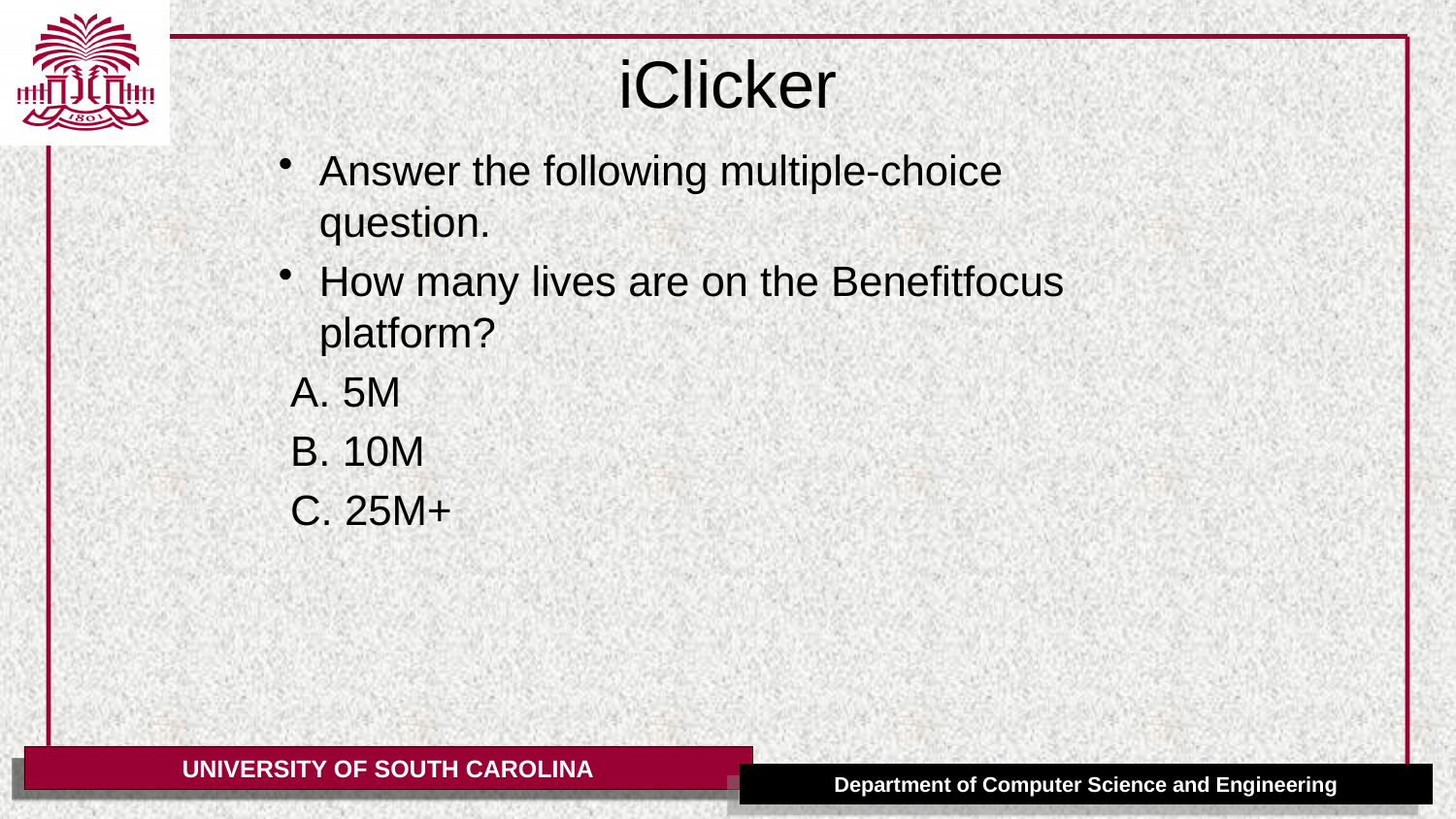

# iClicker
Answer the following multiple-choice question.
How many lives are on the Benefitfocus platform?
 A. 5M
 B. 10M
 C. 25M+